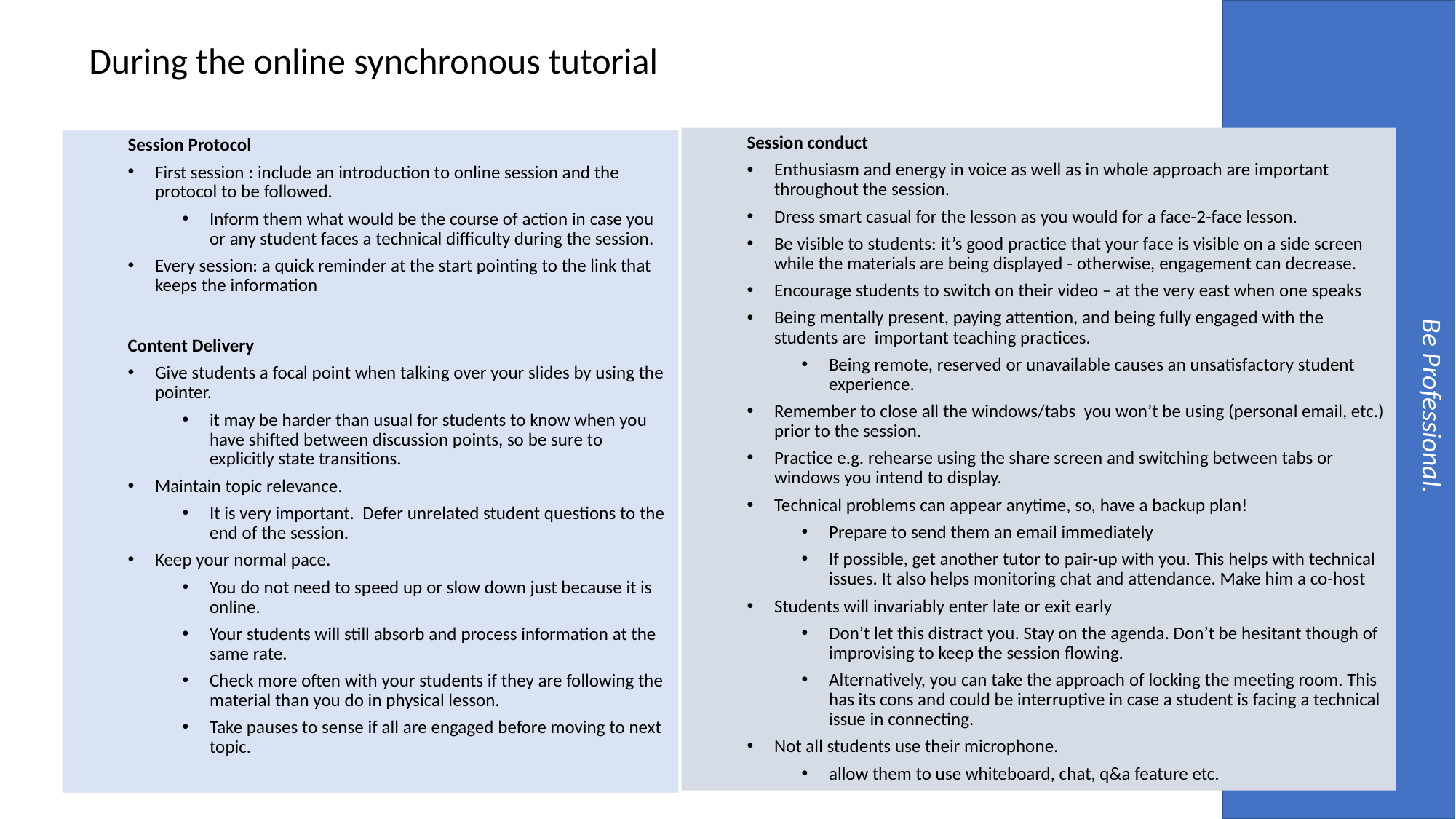

# During the online synchronous tutorial
Session conduct
Enthusiasm and energy in voice as well as in whole approach are important throughout the session.
Dress smart casual for the lesson as you would for a face-2-face lesson.
Be visible to students: it’s good practice that your face is visible on a side screen while the materials are being displayed - otherwise, engagement can decrease.
Encourage students to switch on their video – at the very east when one speaks
Being mentally present, paying attention, and being fully engaged with the students are  important teaching practices.
Being remote, reserved or unavailable causes an unsatisfactory student experience.
Remember to close all the windows/tabs  you won’t be using (personal email, etc.) prior to the session.
Practice e.g. rehearse using the share screen and switching between tabs or windows you intend to display.
Technical problems can appear anytime, so, have a backup plan!
Prepare to send them an email immediately
If possible, get another tutor to pair-up with you. This helps with technical issues. It also helps monitoring chat and attendance. Make him a co-host
Students will invariably enter late or exit early
Don’t let this distract you. Stay on the agenda. Don’t be hesitant though of improvising to keep the session flowing.
Alternatively, you can take the approach of locking the meeting room. This has its cons and could be interruptive in case a student is facing a technical issue in connecting.
Not all students use their microphone.
allow them to use whiteboard, chat, q&a feature etc.

Session Protocol
First session : include an introduction to online session and the protocol to be followed.
Inform them what would be the course of action in case you or any student faces a technical difficulty during the session.
Every session: a quick reminder at the start pointing to the link that keeps the information

Content Delivery
Give students a focal point when talking over your slides by using the pointer.
it may be harder than usual for students to know when you have shifted between discussion points, so be sure to explicitly state transitions.
Maintain topic relevance.
It is very important.  Defer unrelated student questions to the end of the session.
Keep your normal pace.
You do not need to speed up or slow down just because it is online.
Your students will still absorb and process information at the same rate.
Check more often with your students if they are following the material than you do in physical lesson.
Take pauses to sense if all are engaged before moving to next topic.

Be Professional.